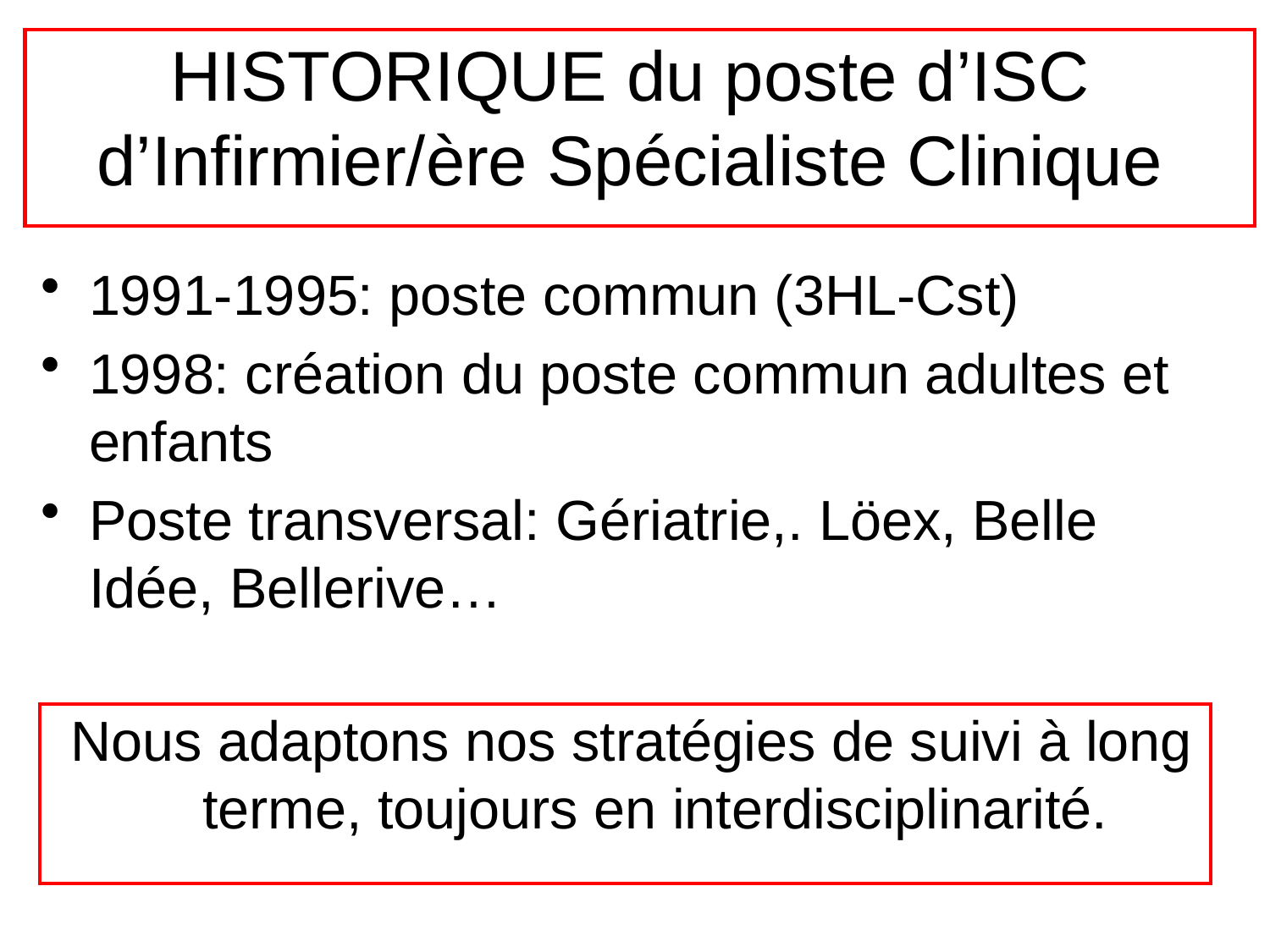

# HISTORIQUE du poste d’ISC d’Infirmier/ère Spécialiste Clinique

1991-1995: poste commun (3HL-Cst)
1998: création du poste commun adultes et enfants
Poste transversal: Gériatrie,. Löex, Belle Idée, Bellerive…

Nous adaptons nos stratégies de suivi à long terme, toujours en interdisciplinarité.